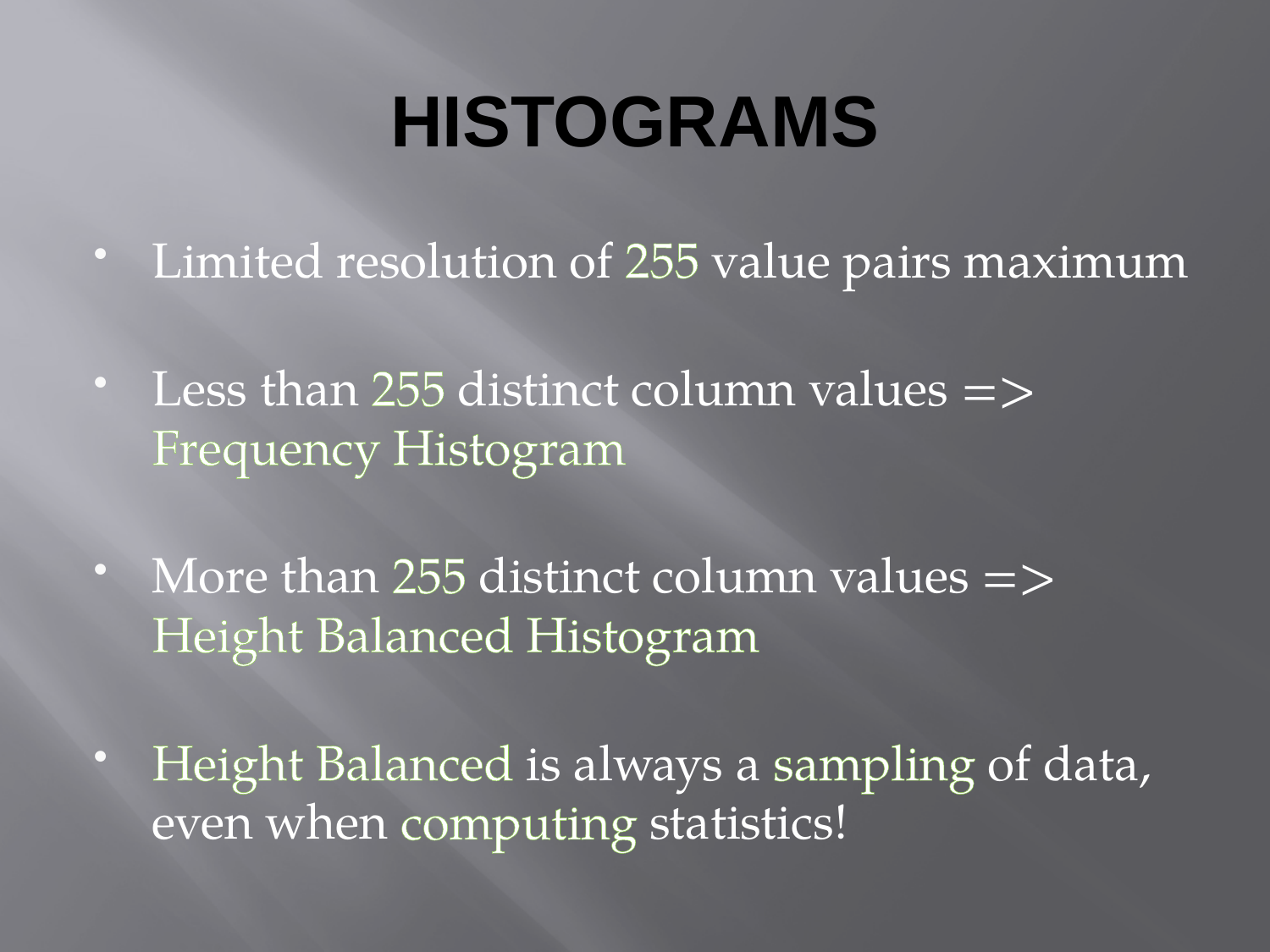

# HISTOGRAMS
Limited resolution of 255 value pairs maximum
Less than 255 distinct column values => Frequency Histogram
More than 255 distinct column values =>
Height Balanced Histogram
Height Balanced is always a sampling of data, even when computing statistics!